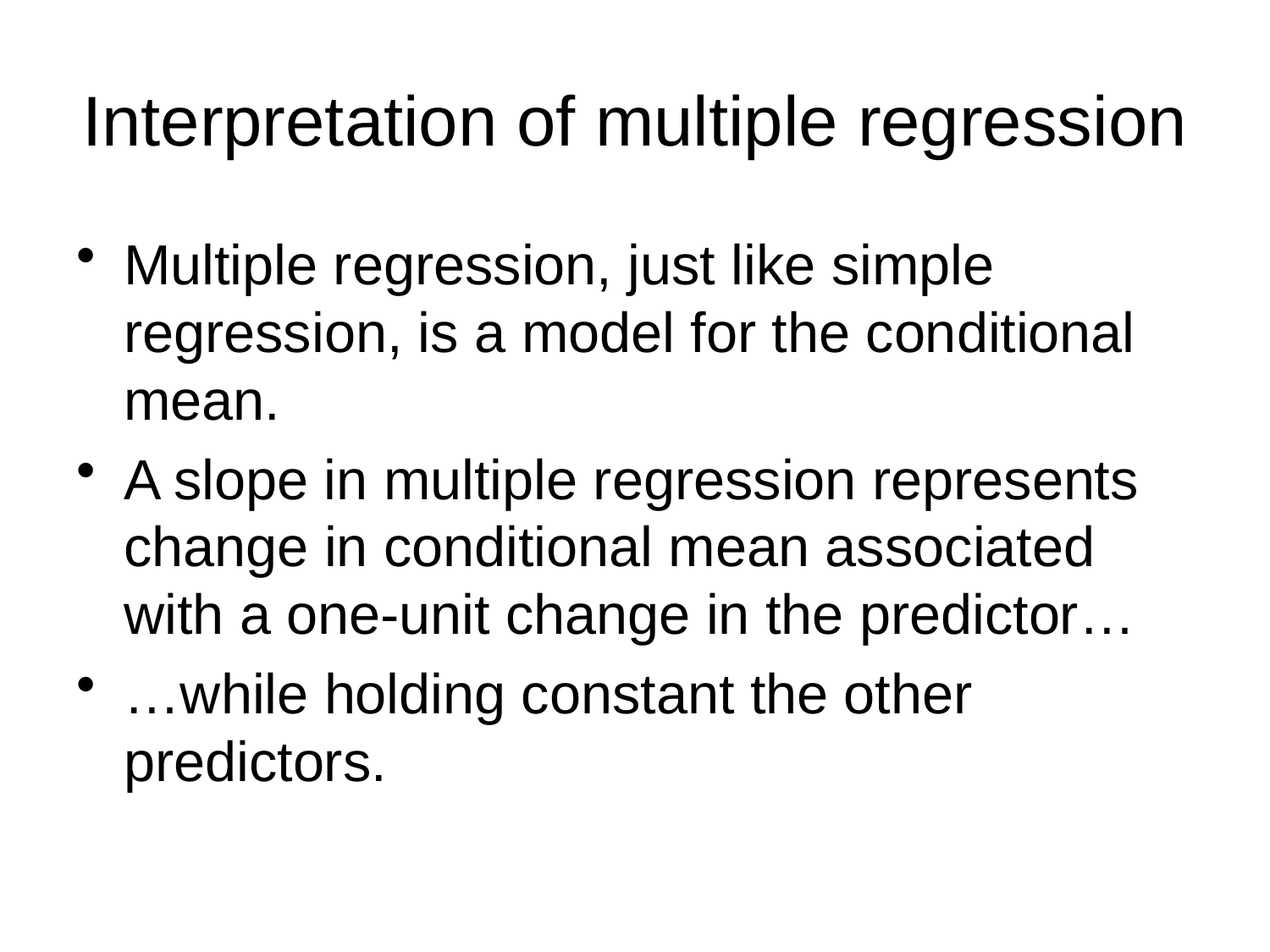

# Interpretation of multiple regression
Multiple regression, just like simple regression, is a model for the conditional mean.
A slope in multiple regression represents change in conditional mean associated with a one-unit change in the predictor…
…while holding constant the other predictors.